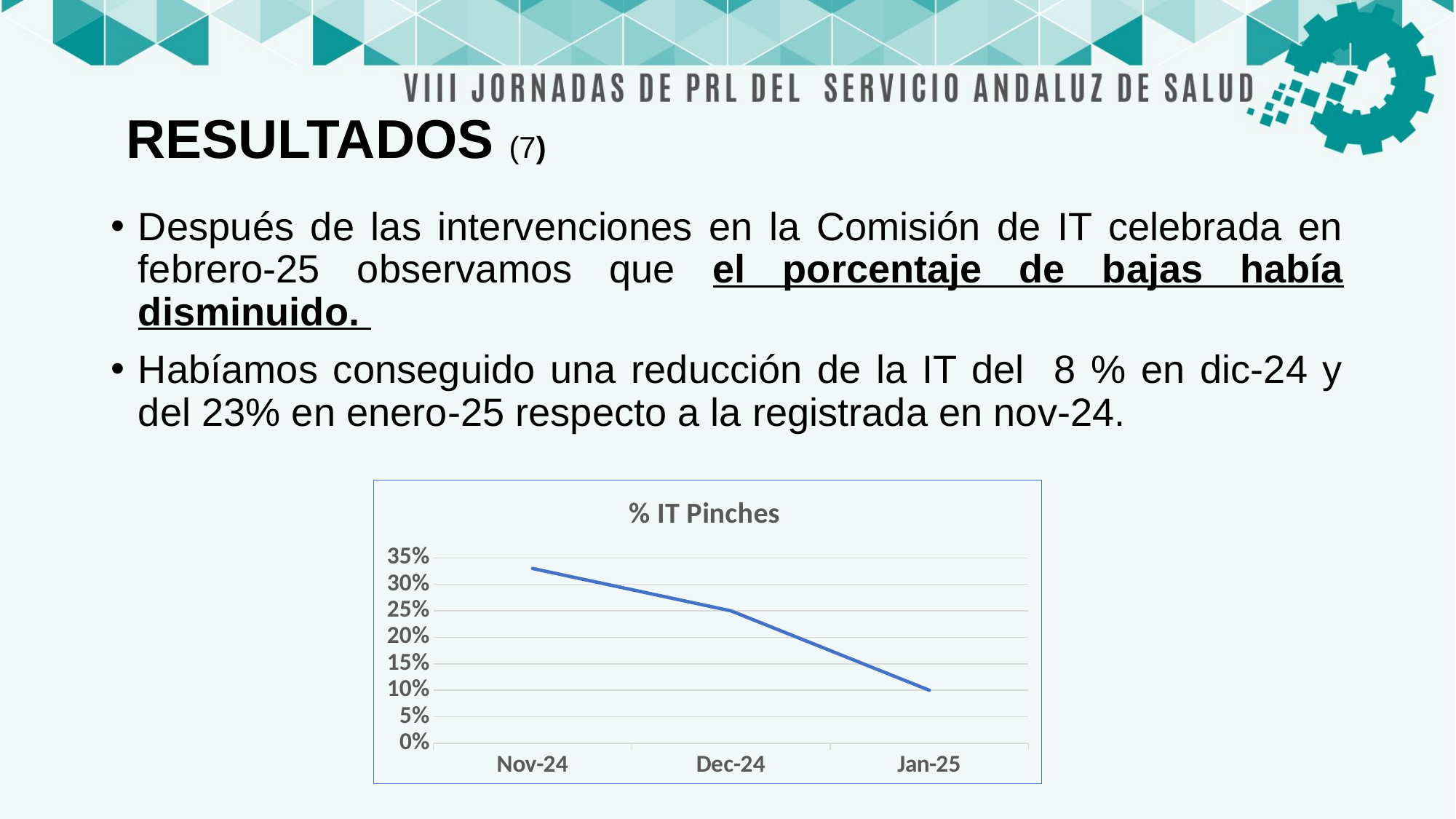

# RESULTADOS (7)
Después de las intervenciones en la Comisión de IT celebrada en febrero-25 observamos que el porcentaje de bajas había disminuido.
Habíamos conseguido una reducción de la IT del  8 % en dic-24 y del 23% en enero-25 respecto a la registrada en nov-24.

### Chart:

| Category | % IT Pinches  |
|---|---|
| 45597 | 0.33 |
| 45627 | 0.25 |
| 45658 | 0.1 |